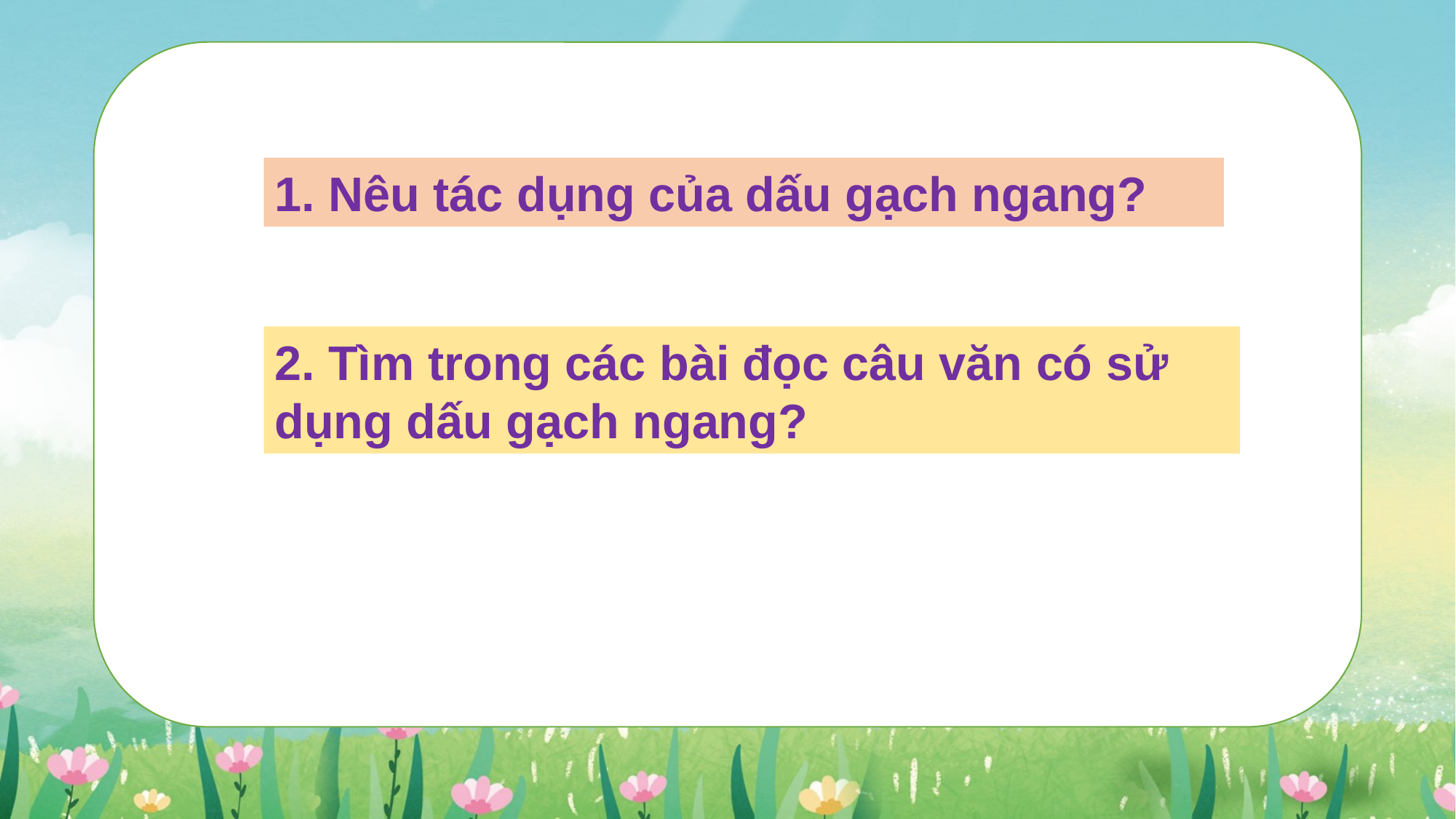

1. Nêu tác dụng của dấu gạch ngang?
2. Tìm trong các bài đọc câu văn có sử  dụng dấu gạch ngang?